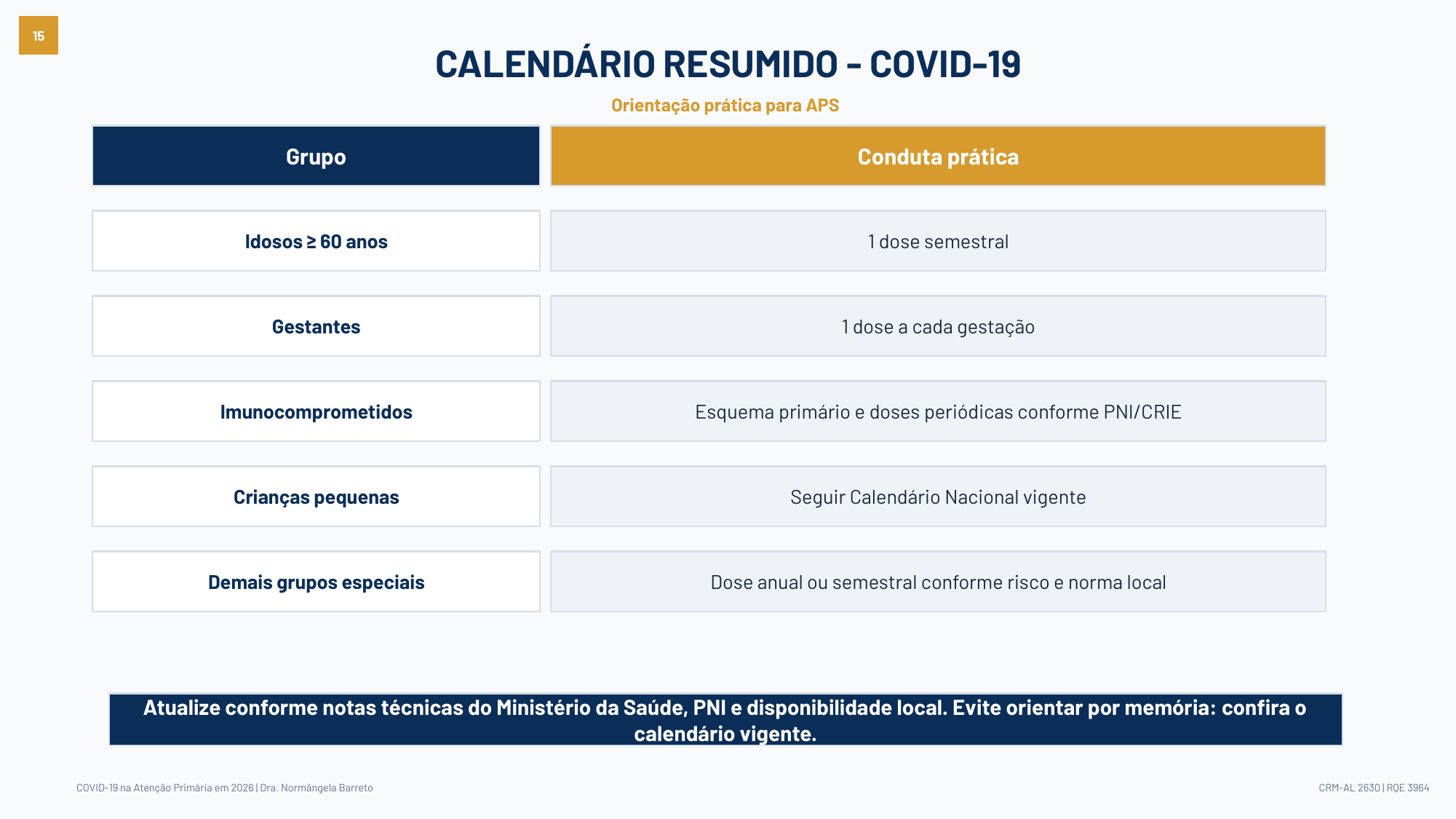

15
CALENDÁRIO RESUMIDO - COVID-19
Orientação prática para APS
Grupo
Conduta prática
Idosos ≥ 60 anos
1 dose semestral
Gestantes
1 dose a cada gestação
Imunocomprometidos
Esquema primário e doses periódicas conforme PNI/CRIE
Crianças pequenas
Seguir Calendário Nacional vigente
Demais grupos especiais
Dose anual ou semestral conforme risco e norma local
Atualize conforme notas técnicas do Ministério da Saúde, PNI e disponibilidade local. Evite orientar por memória: confira o calendário vigente.
COVID-19 na Atenção Primária em 2026 | Dra. Normângela Barreto
CRM-AL 2630 | RQE 3964